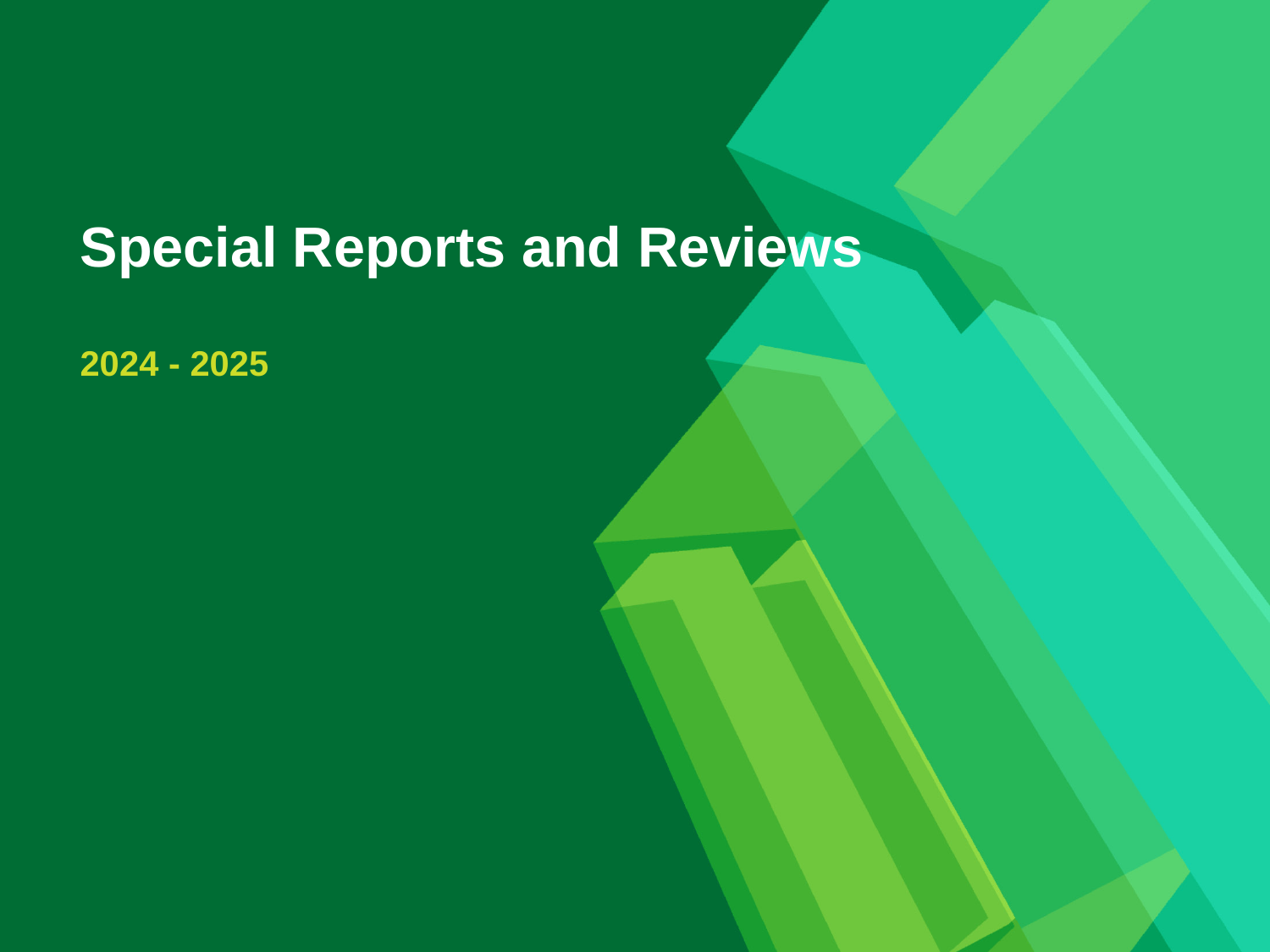

# Special Reports and Reviews
2024 - 2025